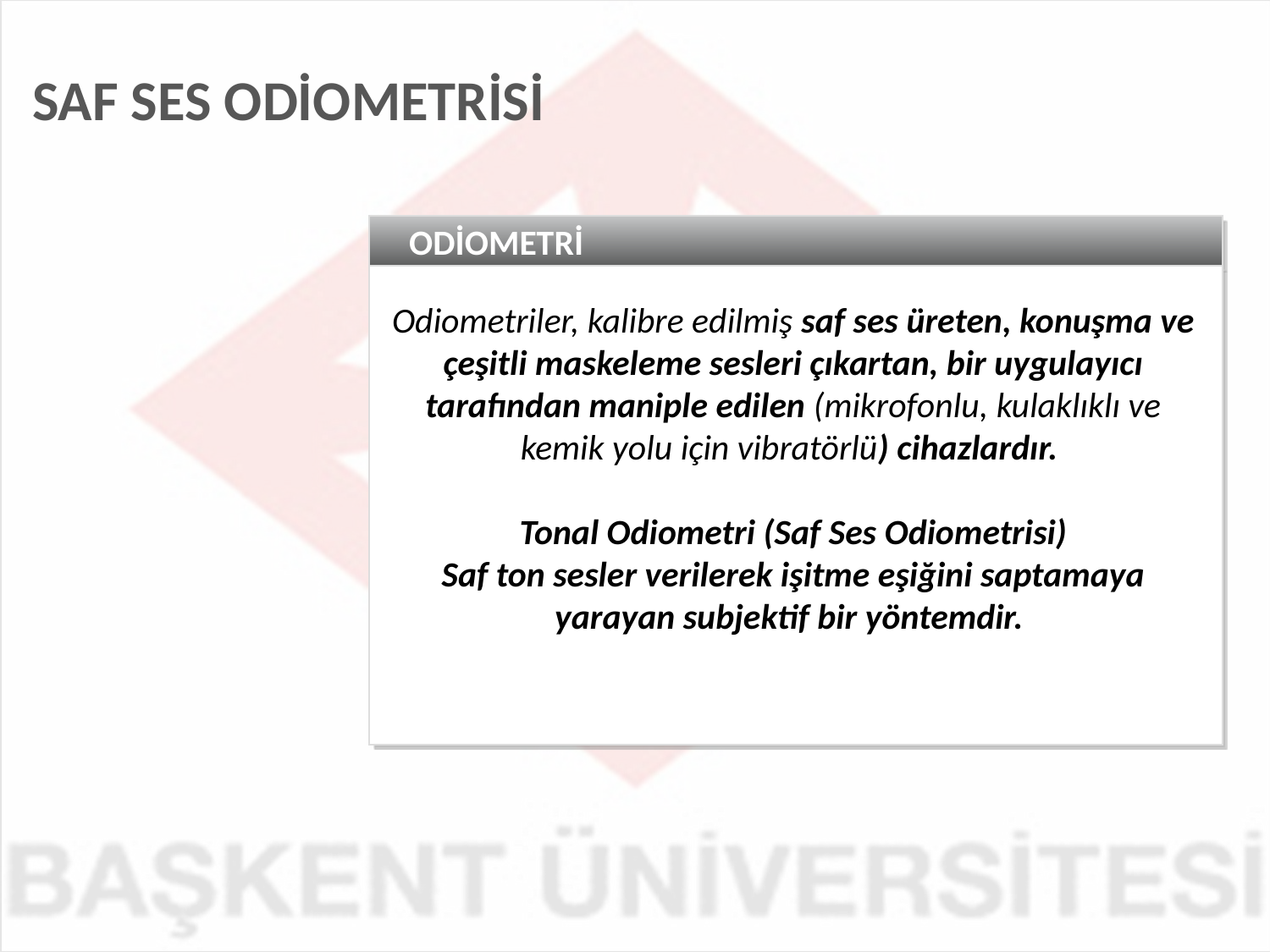

SAF SES ODİOMETRİSİ

ODİOMETRİ

Odiometriler, kalibre edilmiş saf ses üreten, konuşma ve çeşitli maskeleme sesleri çıkartan, bir uygulayıcı tarafından maniple edilen (mikrofonlu, kulaklıklı ve kemik yolu için vibratörlü) cihazlardır.

Tonal Odiometri (Saf Ses Odiometrisi)
Saf ton sesler verilerek işitme eşiğini saptamaya yarayan subjektif bir yöntemdir.